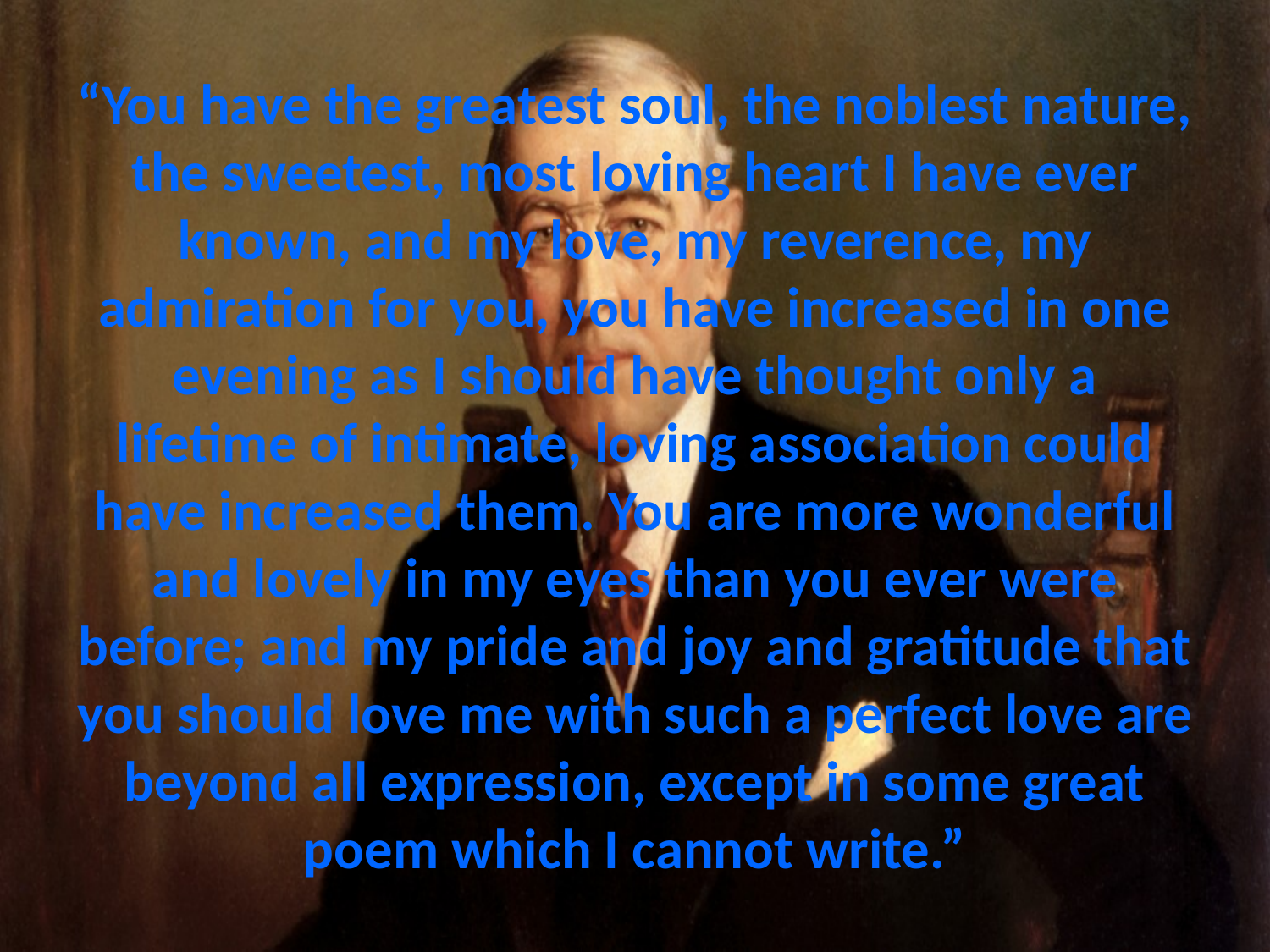

# “You have the greatest soul, the noblest nature, the sweetest, most loving heart I have ever known, and my love, my reverence, my admiration for you, you have increased in one evening as I should have thought only a lifetime of intimate, loving association could have increased them. You are more wonderful and lovely in my eyes than you ever were before; and my pride and joy and gratitude that you should love me with such a perfect love are beyond all expression, except in some great poem which I cannot write.”